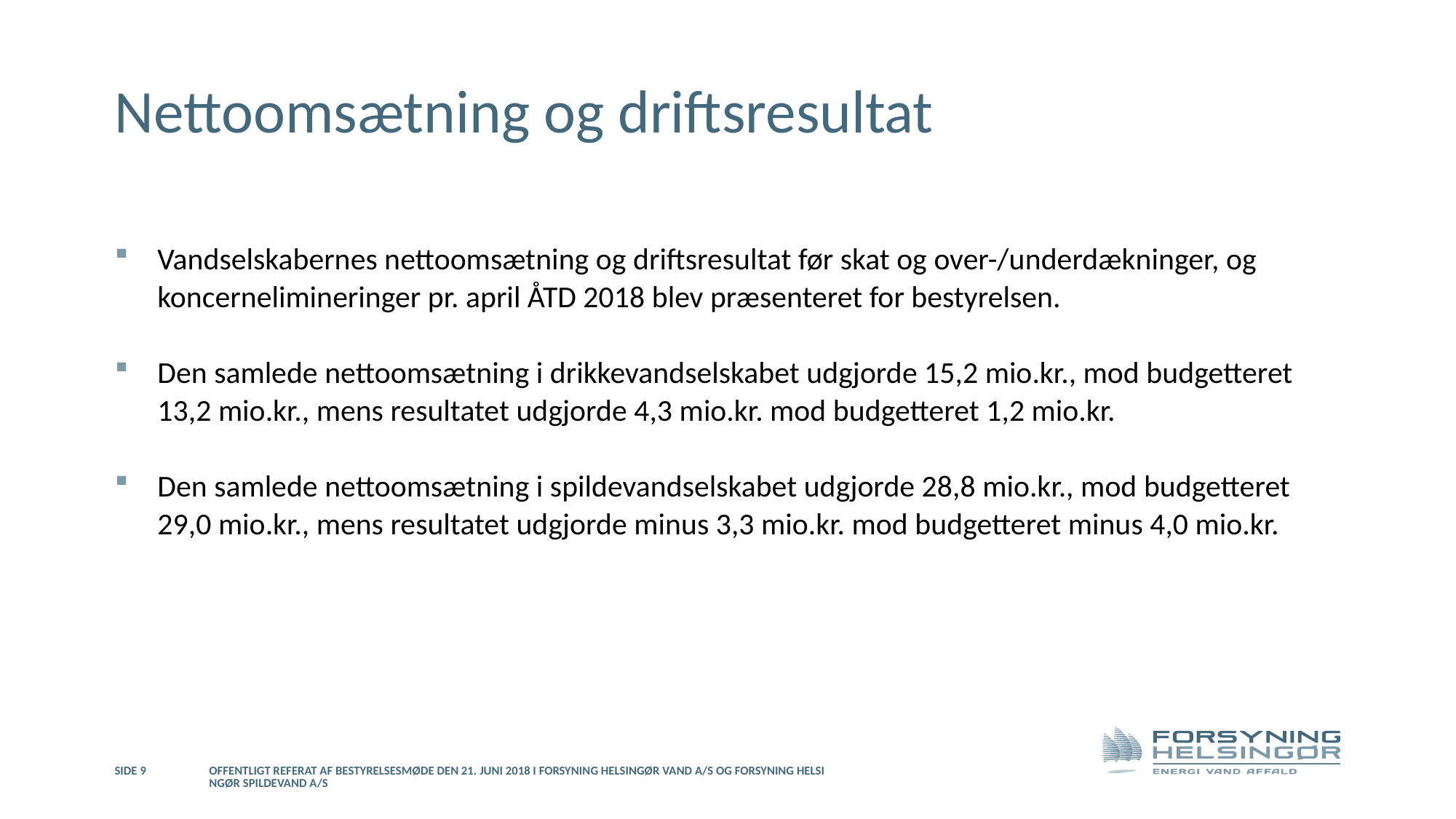

# Nettoomsætning og driftsresultat
Vandselskabernes nettoomsætning og driftsresultat før skat og over-/underdækninger, og koncernelimineringer pr. april ÅTD 2018 blev præsenteret for bestyrelsen.

Den samlede nettoomsætning i drikkevandselskabet udgjorde 15,2 mio.kr., mod budgetteret 13,2 mio.kr., mens resultatet udgjorde 4,3 mio.kr. mod budgetteret 1,2 mio.kr.

Den samlede nettoomsætning i spildevandselskabet udgjorde 28,8 mio.kr., mod budgetteret 29,0 mio.kr., mens resultatet udgjorde minus 3,3 mio.kr. mod budgetteret minus 4,0 mio.kr.

Side 9
Offentligt referat af bestyrelsesmøde den 21. juni 2018 i Forsyning Helsingør Vand A/S og Forsyning Helsingør Spildevand A/S